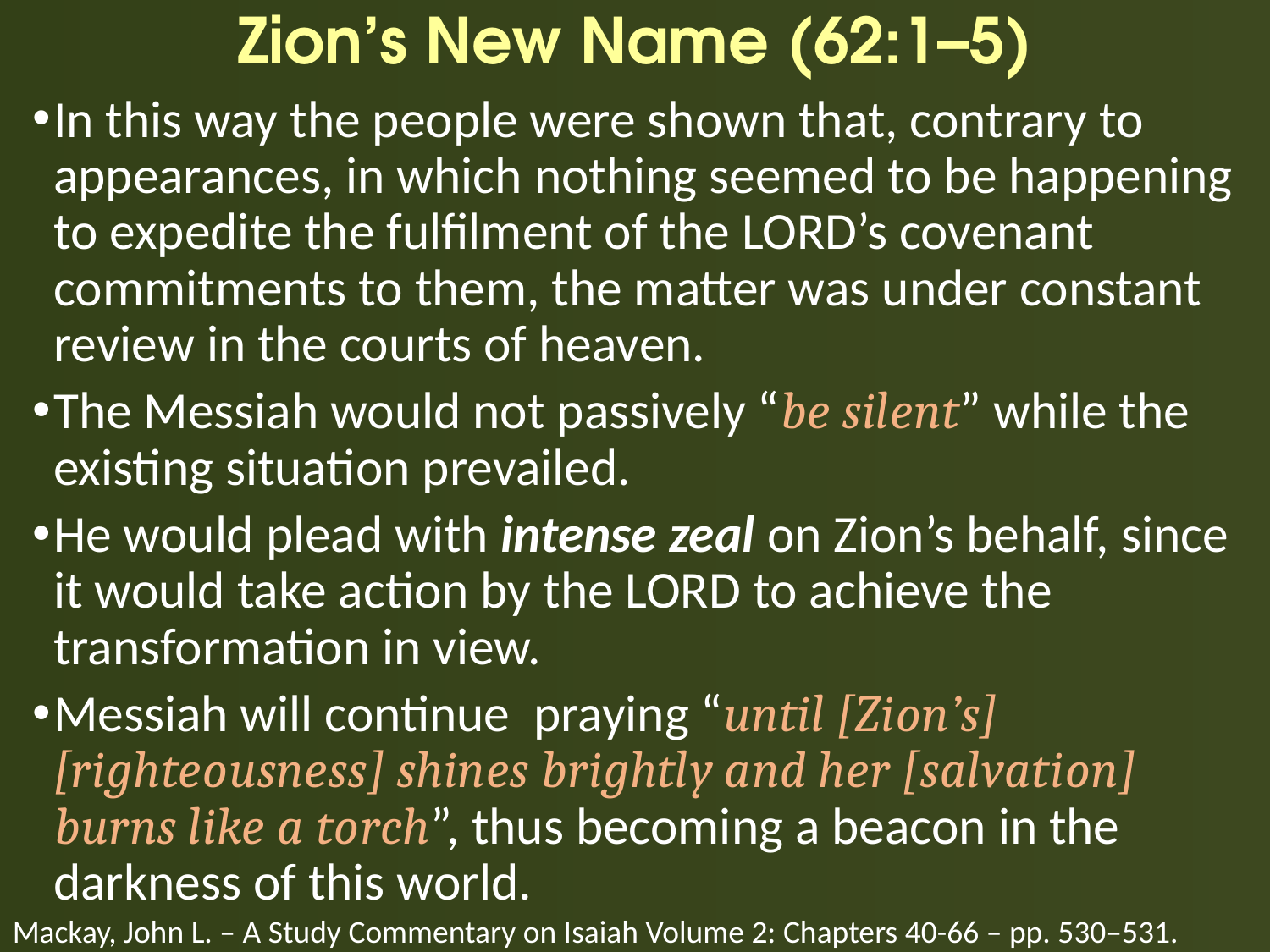

# Zion’s New Name (62:1–5)
In this way the people were shown that, contrary to appearances, in which nothing seemed to be happening to expedite the fulfilment of the LORD’s covenant commitments to them, the matter was under constant review in the courts of heaven.
The Messiah would not passively “be silent” while the existing situation prevailed.
He would plead with intense zeal on Zion’s behalf, since it would take action by the LORD to achieve the transformation in view.
Messiah will continue  praying “until [Zion’s] [righteousness] shines brightly and her [salvation] burns like a torch”, thus becoming a beacon in the darkness of this world.
Mackay, John L. – A Study Commentary on Isaiah Volume 2: Chapters 40-66 – pp. 530–531.